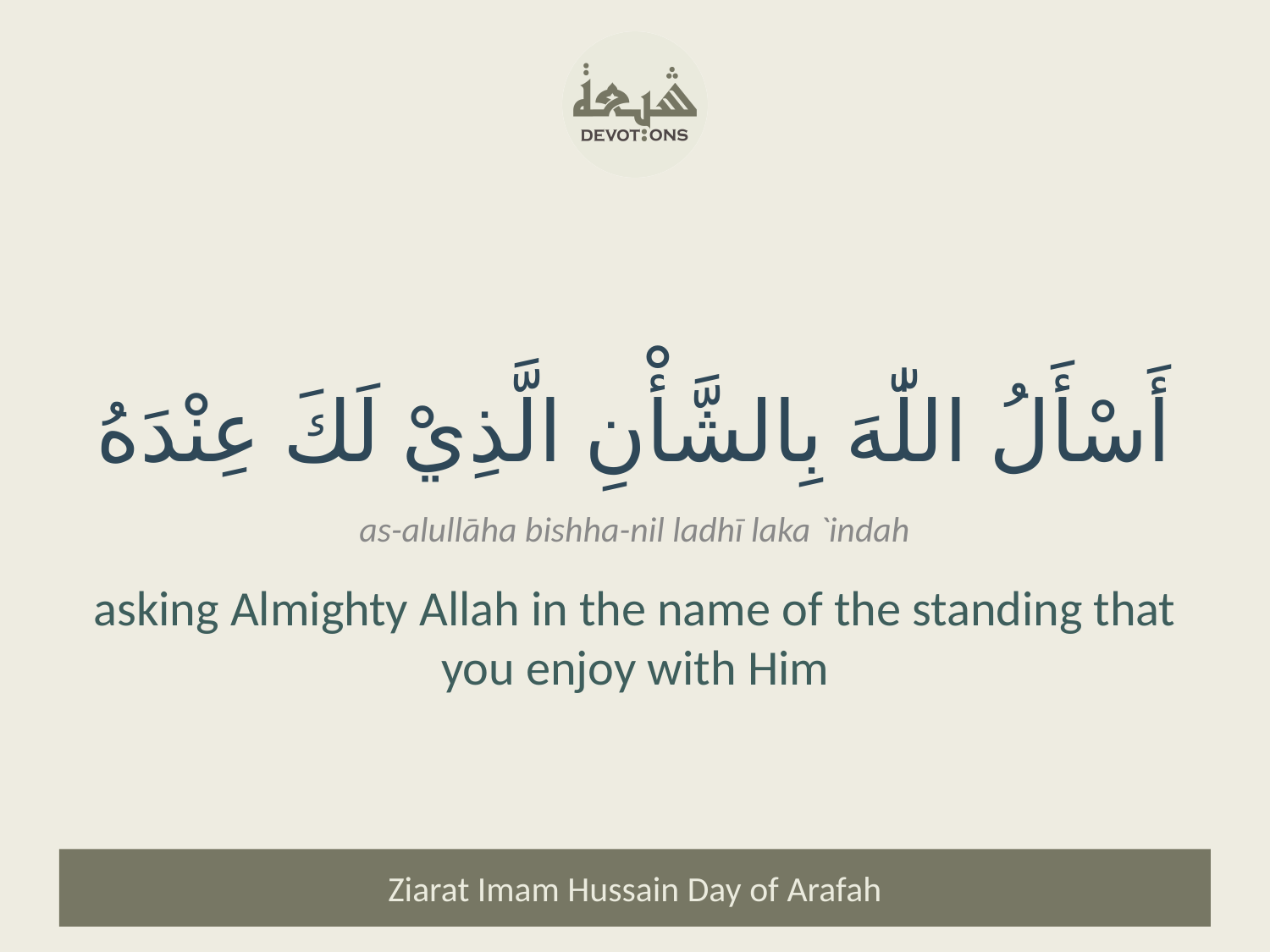

أَسْأَلُ اللّٰهَ بِالشَّأْنِ الَّذِيْ لَكَ عِنْدَهُ
as-alullāha bishha-nil ladhī laka `indah
asking Almighty Allah in the name of the standing that you enjoy with Him
Ziarat Imam Hussain Day of Arafah